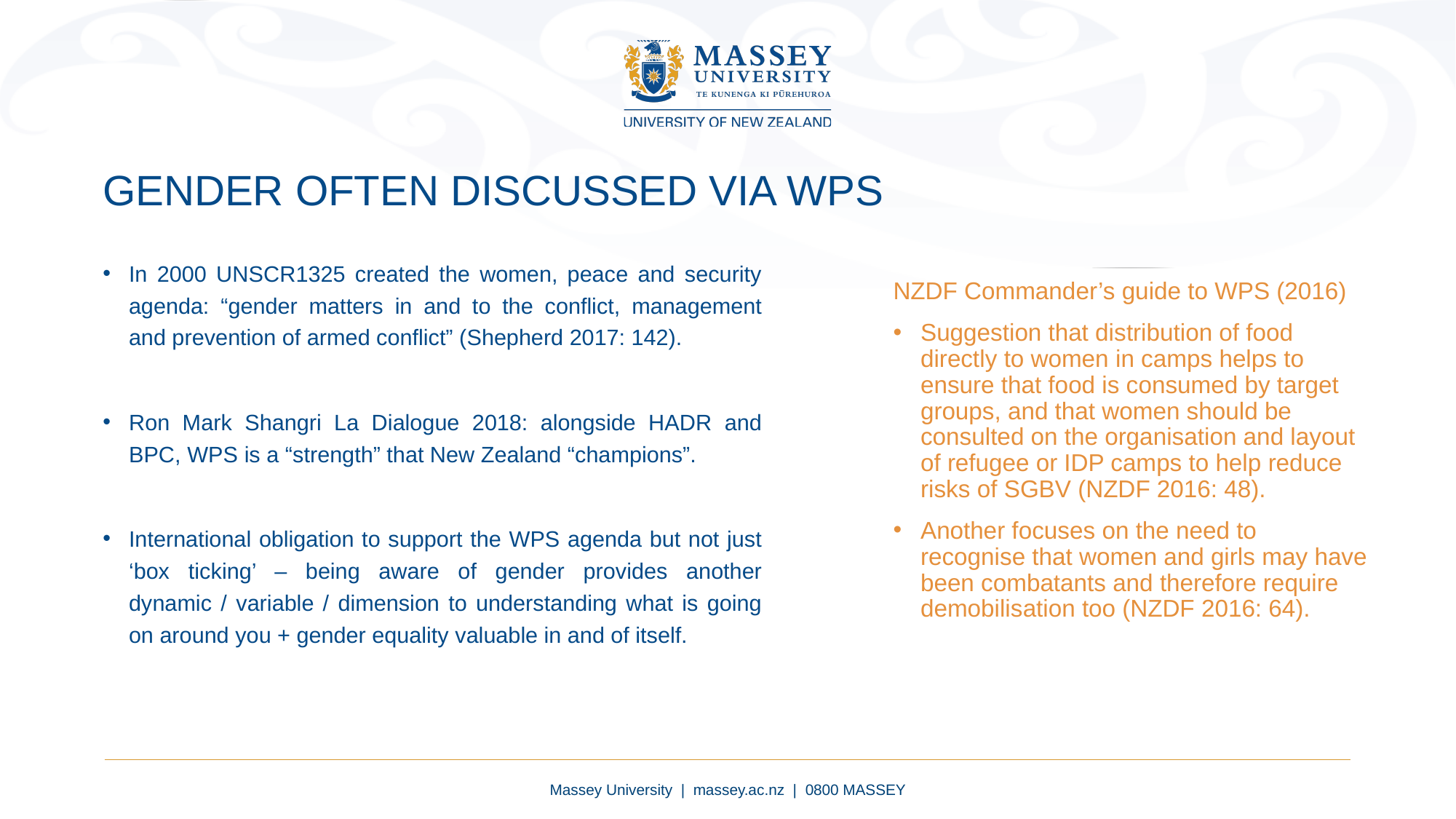

Gender often discussed via WPS
In 2000 UNSCR1325 created the women, peace and security agenda: “gender matters in and to the conflict, management and prevention of armed conflict” (Shepherd 2017: 142).

Ron Mark Shangri La Dialogue 2018: alongside HADR and BPC, WPS is a “strength” that New Zealand “champions”.

International obligation to support the WPS agenda but not just ‘box ticking’ – being aware of gender provides another dynamic / variable / dimension to understanding what is going on around you + gender equality valuable in and of itself.

NZDF Commander’s guide to WPS (2016)
Suggestion that distribution of food directly to women in camps helps to ensure that food is consumed by target groups, and that women should be consulted on the organisation and layout of refugee or IDP camps to help reduce risks of SGBV (NZDF 2016: 48).
Another focuses on the need to recognise that women and girls may have been combatants and therefore require demobilisation too (NZDF 2016: 64).